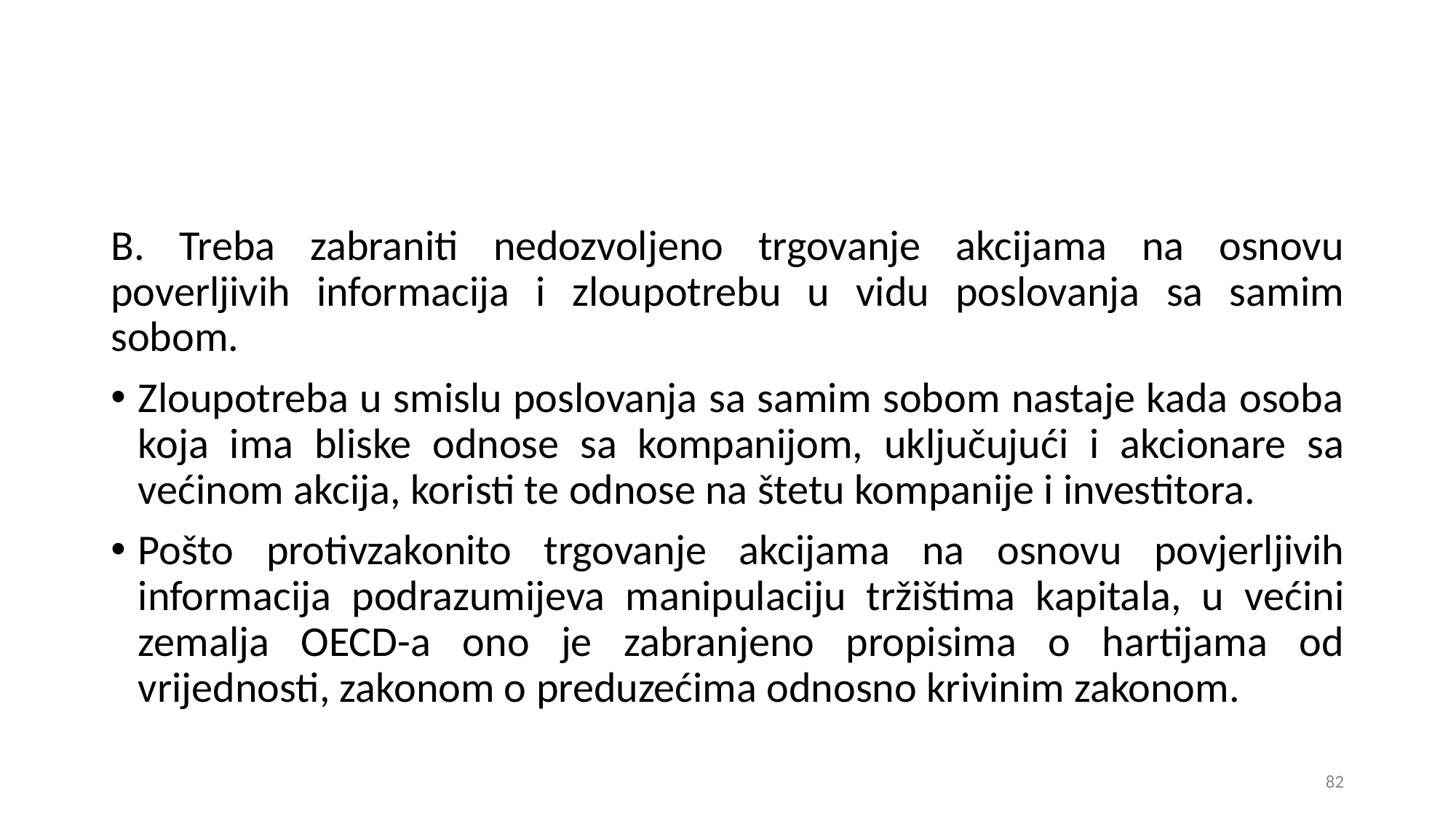

B. Treba zabraniti nedozvoljeno trgovanje akcijama na osnovu poverljivih informacija i zloupotrebu u vidu poslovanja sa samim sobom.
Zloupotreba u smislu poslovanja sa samim sobom nastaje kada osoba koja ima bliske odnose sa kompanijom, uključujući i akcionare sa većinom akcija, koristi te odnose na štetu kompanije i investitora.
Pošto protivzakonito trgovanje akcijama na osnovu povjerljivih informacija podrazumijeva manipulaciju tržištima kapitala, u većini zemalja OECD-a ono je zabranjeno propisima o hartijama od vrijednosti, zakonom o preduzećima odnosno krivinim zakonom.
82